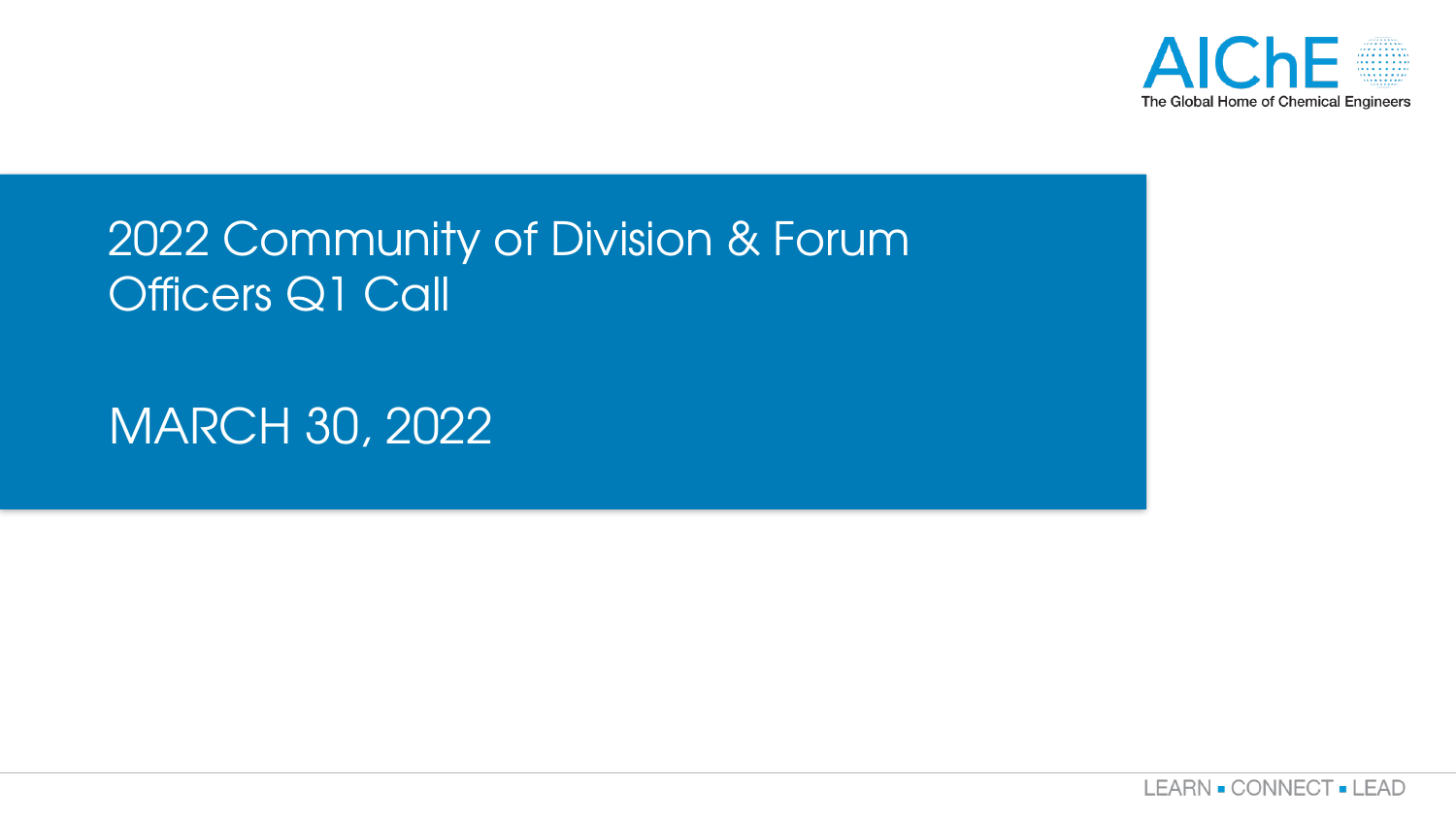

# 2022 Community of Division & Forum Officers Q1 Call
MARCH 30, 2022